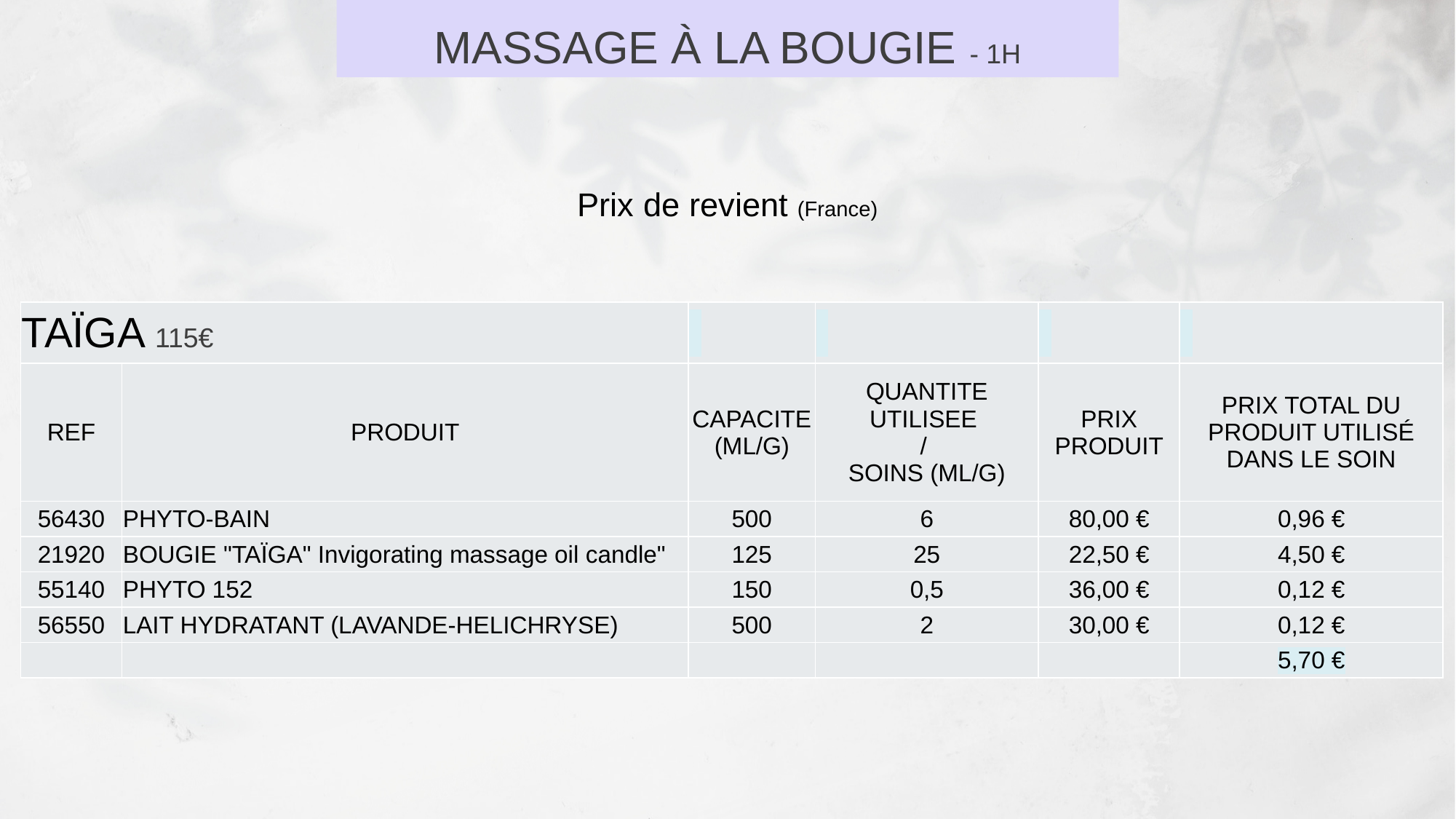

MASSAGE À LA BOUGIE - 1H
Prix de revient (France)
| TAÏGA 115€ |  |  |  |  |  |
| --- | --- | --- | --- | --- | --- |
| REF | PRODUIT | CAPACITE (ML/G) | QUANTITE UTILISEE / SOINS (ML/G) | PRIX PRODUIT | PRIX TOTAL DU PRODUIT UTILISÉ DANS LE SOIN |
| 56430 | PHYTO-BAIN | 500 | 6 | 80,00 € | 0,96 € |
| 21920 | BOUGIE "TAÏGA" Invigorating massage oil candle" | 125 | 25 | 22,50 € | 4,50 € |
| 55140 | PHYTO 152 | 150 | 0,5 | 36,00 € | 0,12 € |
| 56550 | LAIT HYDRATANT (LAVANDE-HELICHRYSE) | 500 | 2 | 30,00 € | 0,12 € |
|  |  |  |  |  | 5,70 € |